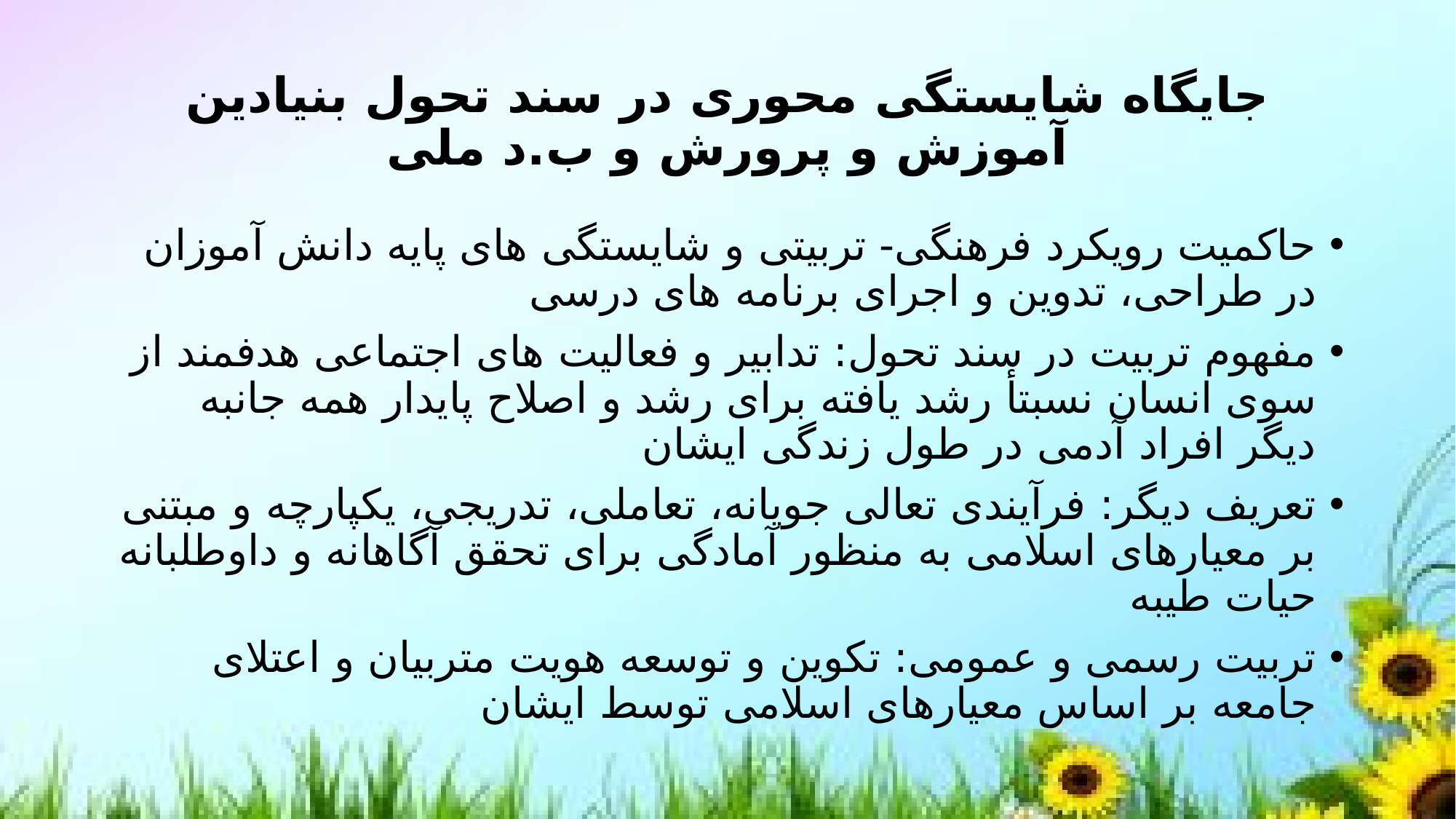

# جایگاه شایستگی محوری در سند تحول بنیادین آموزش و پرورش و ب.د ملی
حاکمیت رویکرد فرهنگی- تربیتی و شایستگی های پایه دانش آموزان در طراحی، تدوین و اجرای برنامه های درسی
مفهوم تربیت در سند تحول: تدابیر و فعالیت های اجتماعی هدفمند از سوی انسان نسبتأ رشد یافته برای رشد و اصلاح پایدار همه جانبه دیگر افراد آدمی در طول زندگی ایشان
تعریف دیگر: فرآیندی تعالی جویانه، تعاملی، تدریجی، یکپارچه و مبتنی بر معیارهای اسلامی به منظور آمادگی برای تحقق آگاهانه و داوطلبانه حیات طیبه
تربیت رسمی و عمومی: تکوین و توسعه هویت متربیان و اعتلای جامعه بر اساس معیارهای اسلامی توسط ایشان